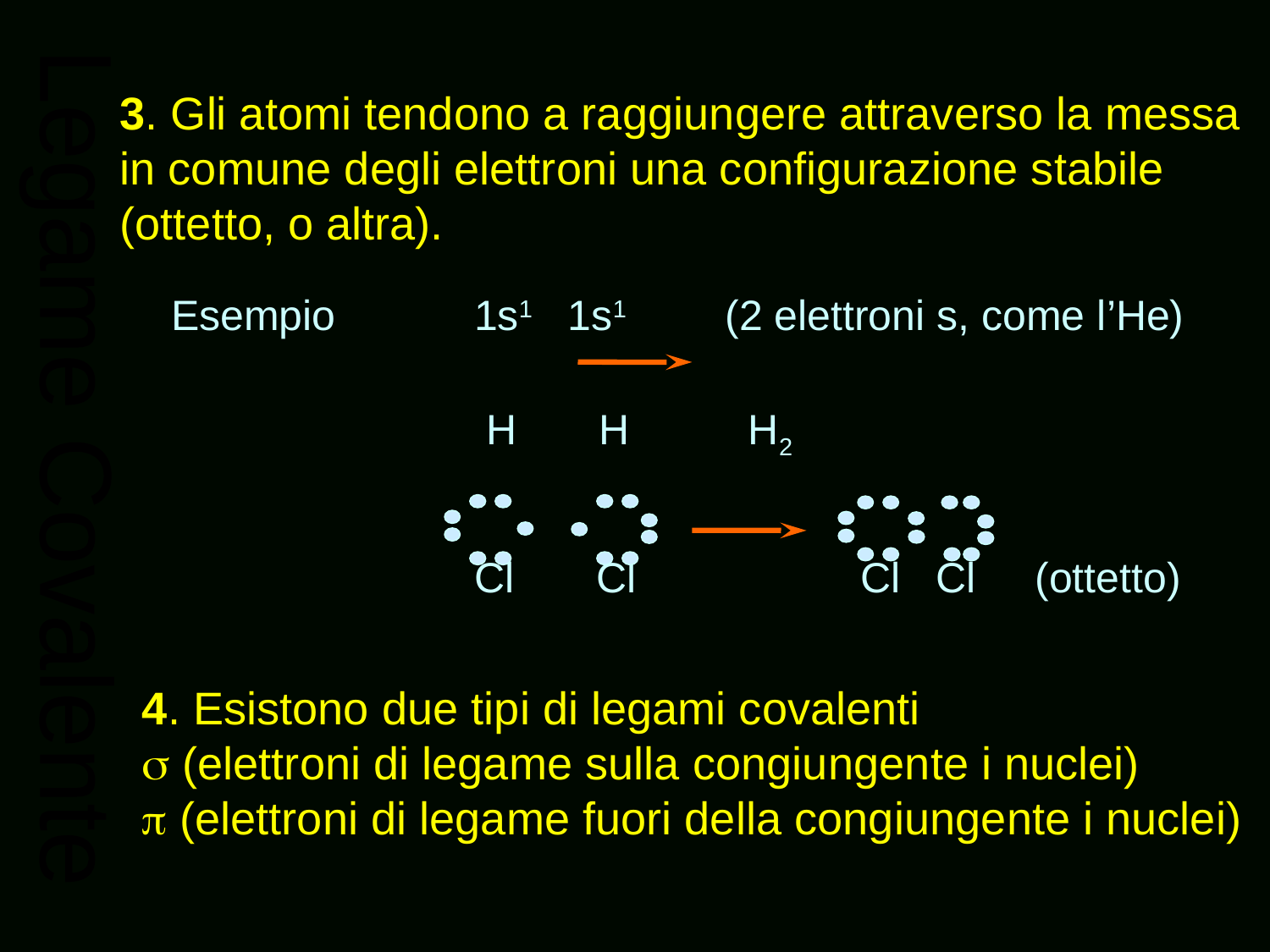

3. Gli atomi tendono a raggiungere attraverso la messa
in comune degli elettroni una configurazione stabile
(ottetto, o altra).
Esempio 	1s1   1s1  	  (2 elettroni s, come l’He)
	 H       H          H2

	Cl       Cl                   Cl   Cl     (ottetto)

Legame Covalente

4. Esistono due tipi di legami covalenti
σ (elettroni di legame sulla congiungente i nuclei)
π (elettroni di legame fuori della congiungente i nuclei)